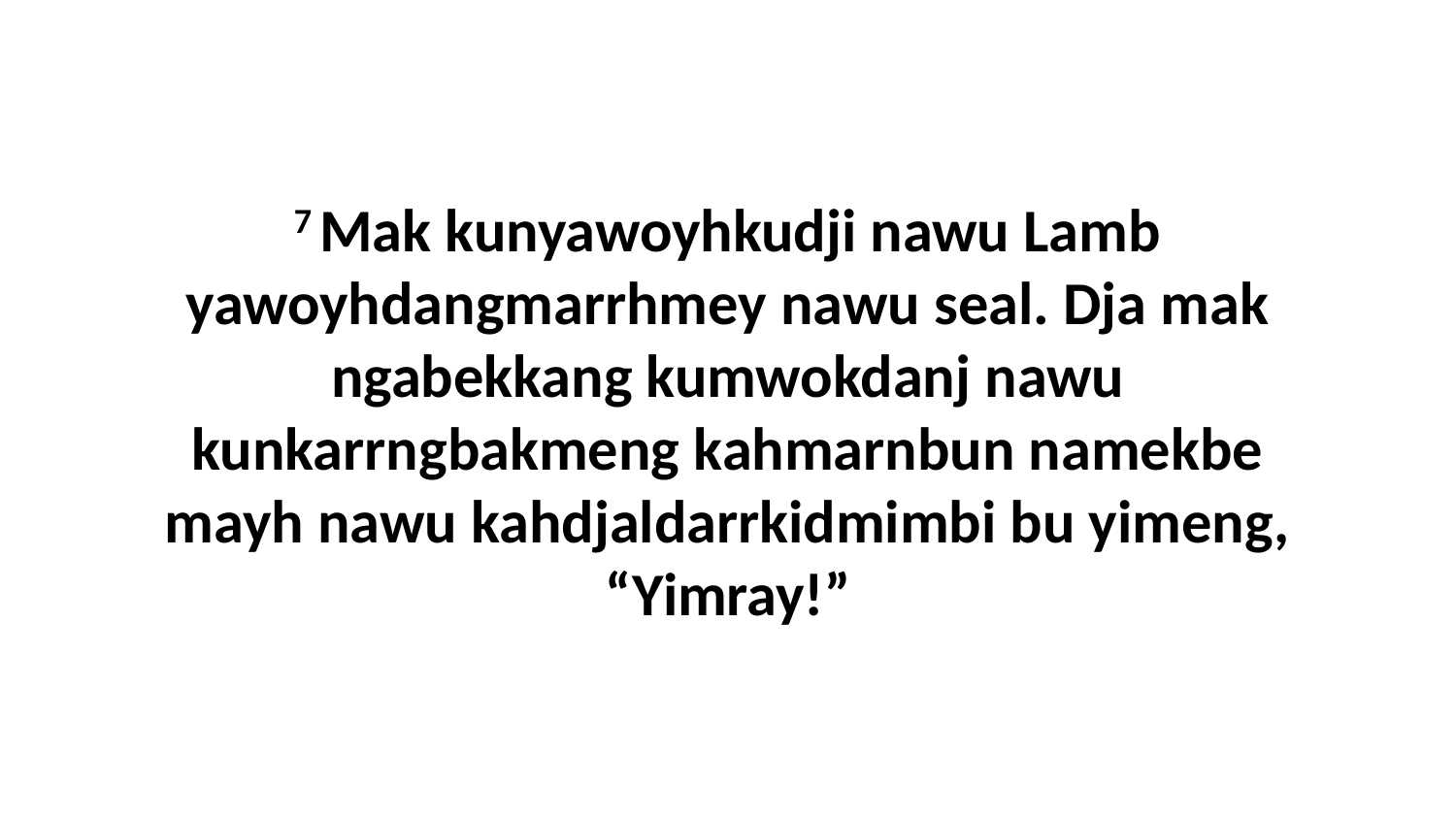

7 Mak kunyawoyhkudji nawu Lamb yawoyhdangmarrhmey nawu seal. Dja mak ngabekkang kumwokdanj nawu kunkarrngbakmeng kahmarnbun namekbe mayh nawu kahdjaldarrkidmimbi bu yimeng, “Yimray!”